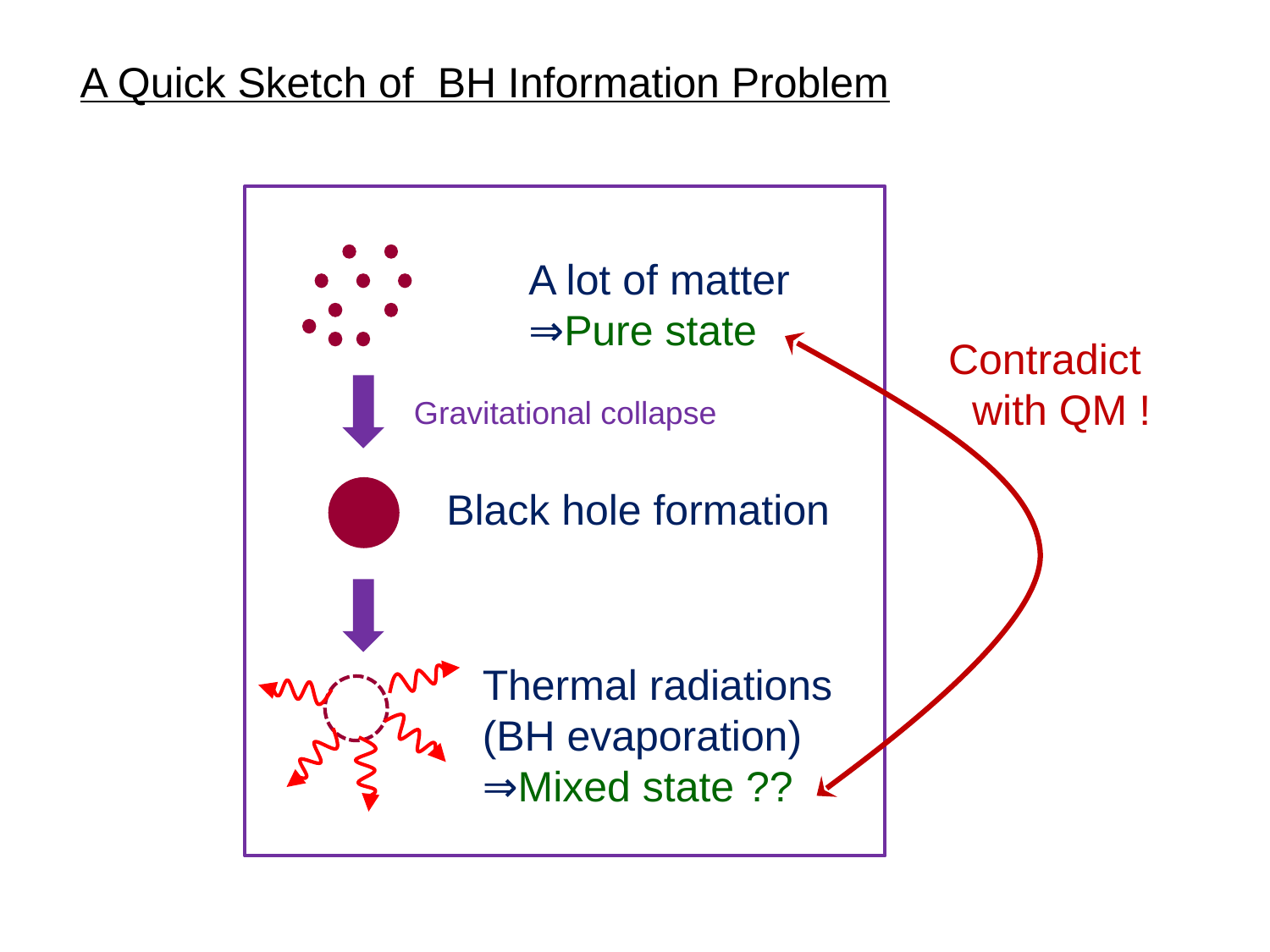

# A Quick Sketch of  BH Information Problem

A lot of matter
⇒Pure state

Black hole formation

Thermal radiations
(BH evaporation)
⇒Mixed state ??

Contradict
  with QM !

Gravitational collapse